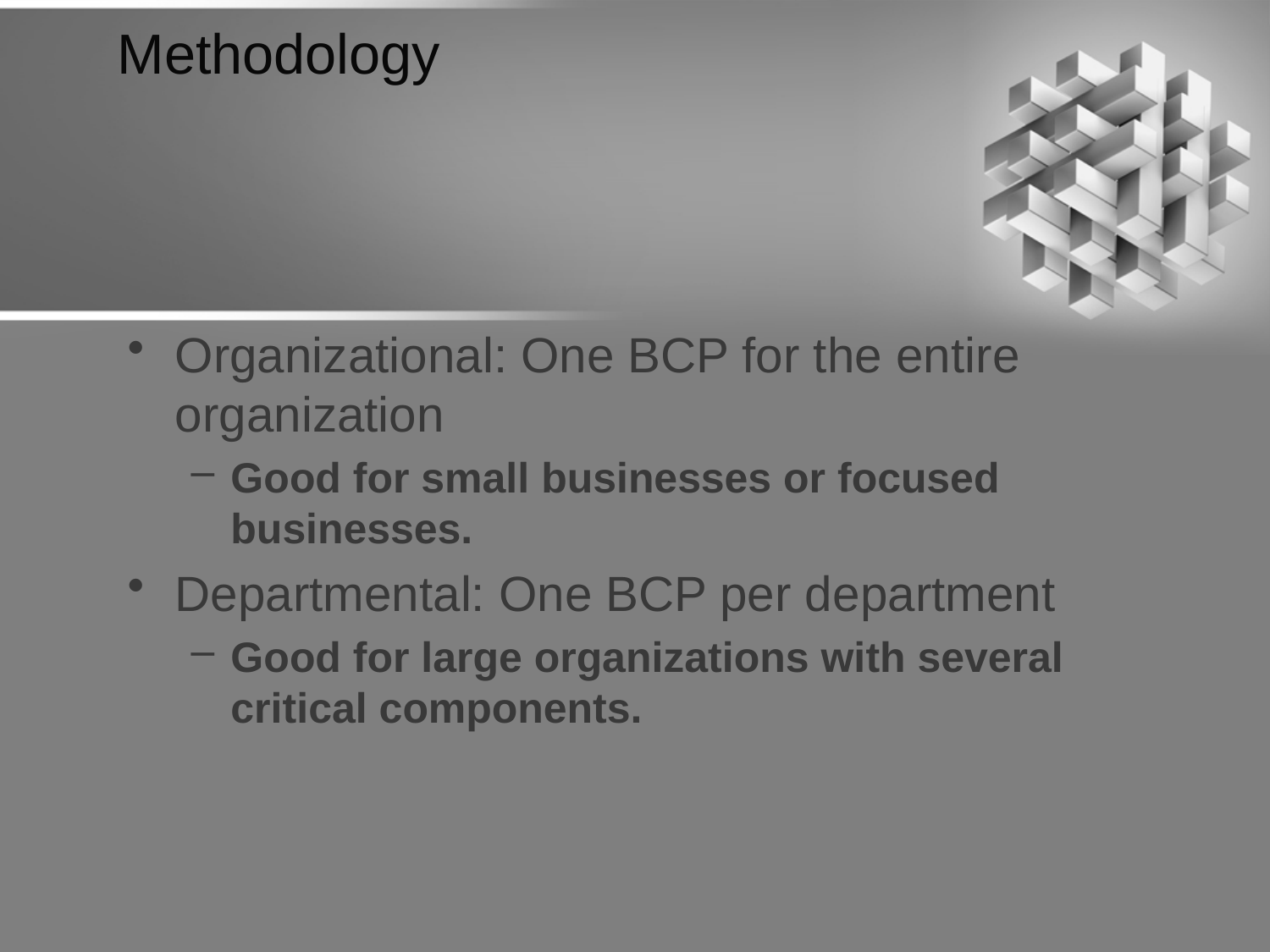

# Methodology
Organizational: One BCP for the entire organization
Good for small businesses or focused businesses.
Departmental: One BCP per department
Good for large organizations with several critical components.